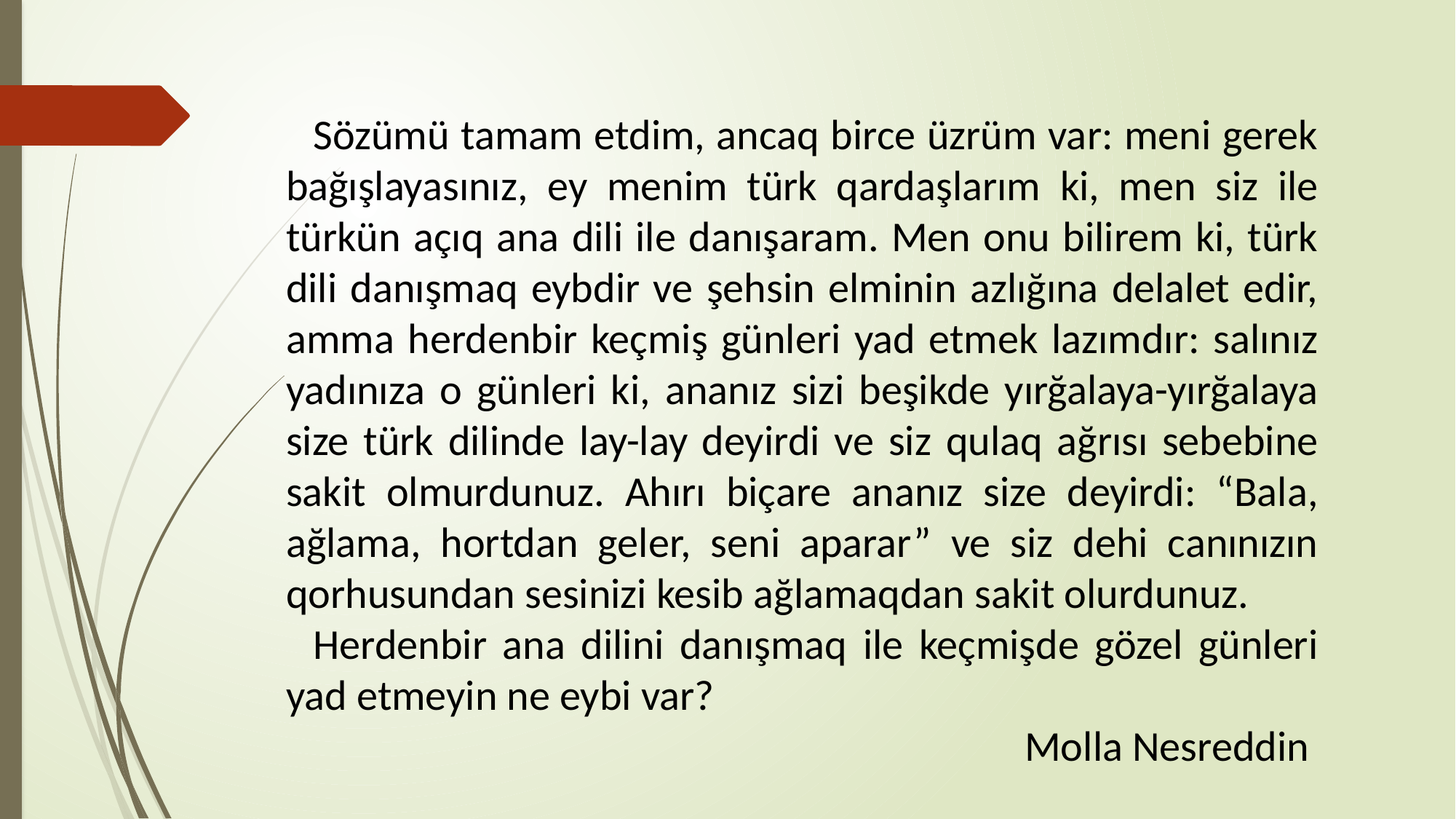

Sözümü tamam etdim, ancaq birce üzrüm var: meni gerek bağışlayasınız, ey menim türk qardaşlarım ki, men siz ile türkün açıq ana dili ile danışaram. Men onu bilirem ki, türk dili danışmaq eybdir ve şehsin elminin azlığına delalet edir, amma herdenbir keçmiş günleri yad etmek lazımdır: salınız yadınıza o günleri ki, ananız sizi beşikde yırğalaya-yırğalaya size türk dilinde lay-lay deyirdi ve siz qulaq ağrısı sebebine sakit olmurdunuz. Ahırı biçare ananız size deyirdi: “Bala, ağlama, hortdan geler, seni aparar” ve siz dehi canınızın qorhusundan sesinizi kesib ağlamaqdan sakit olurdunuz.
Herdenbir ana dilini danışmaq ile keçmişde gözel günleri yad etmeyin ne eybi var?
Molla Nesreddin